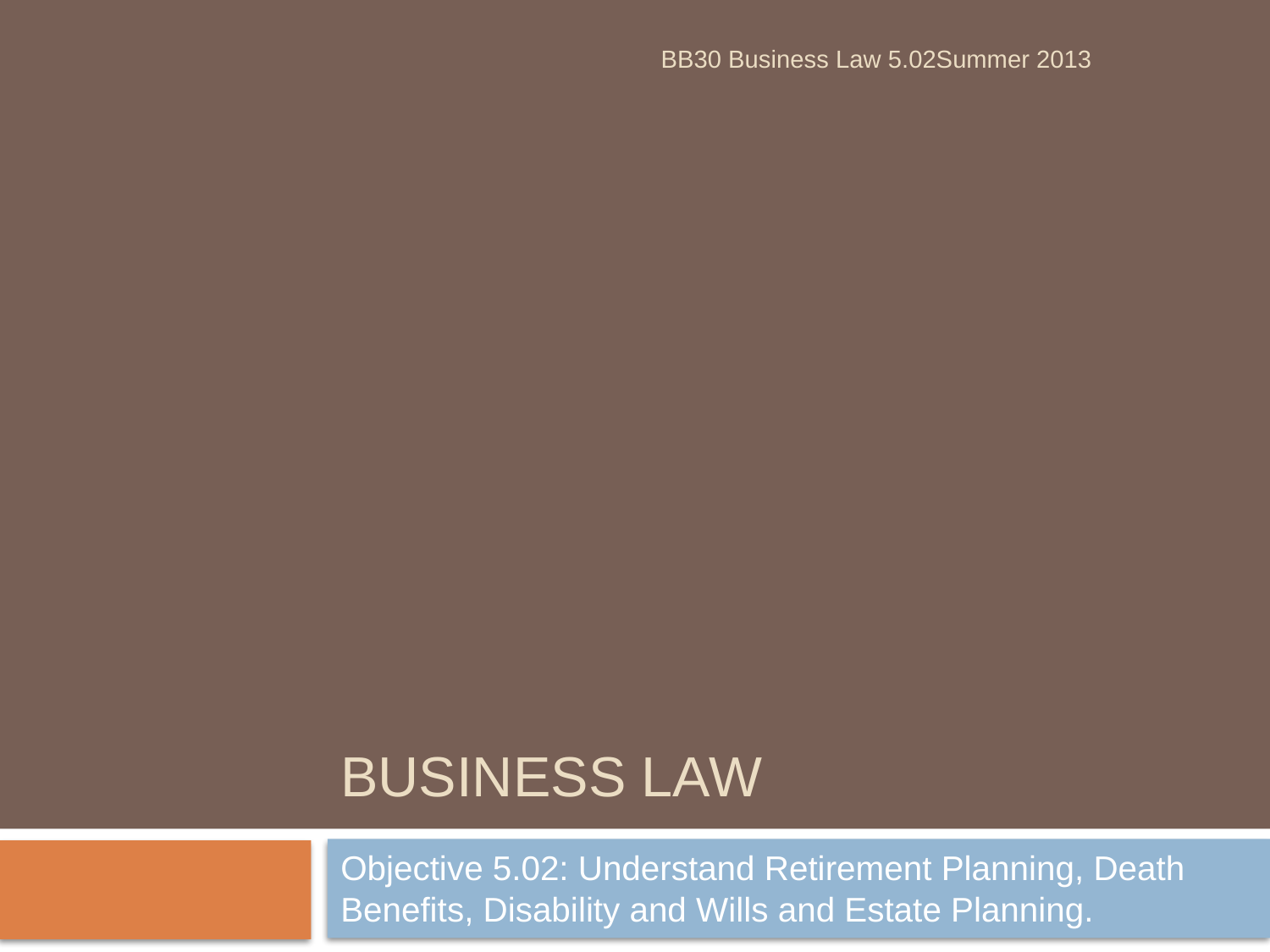

BB30 Business Law 5.02	Summer 2013
# Business Law
Objective 5.02: Understand Retirement Planning, Death Benefits, Disability and Wills and Estate Planning.